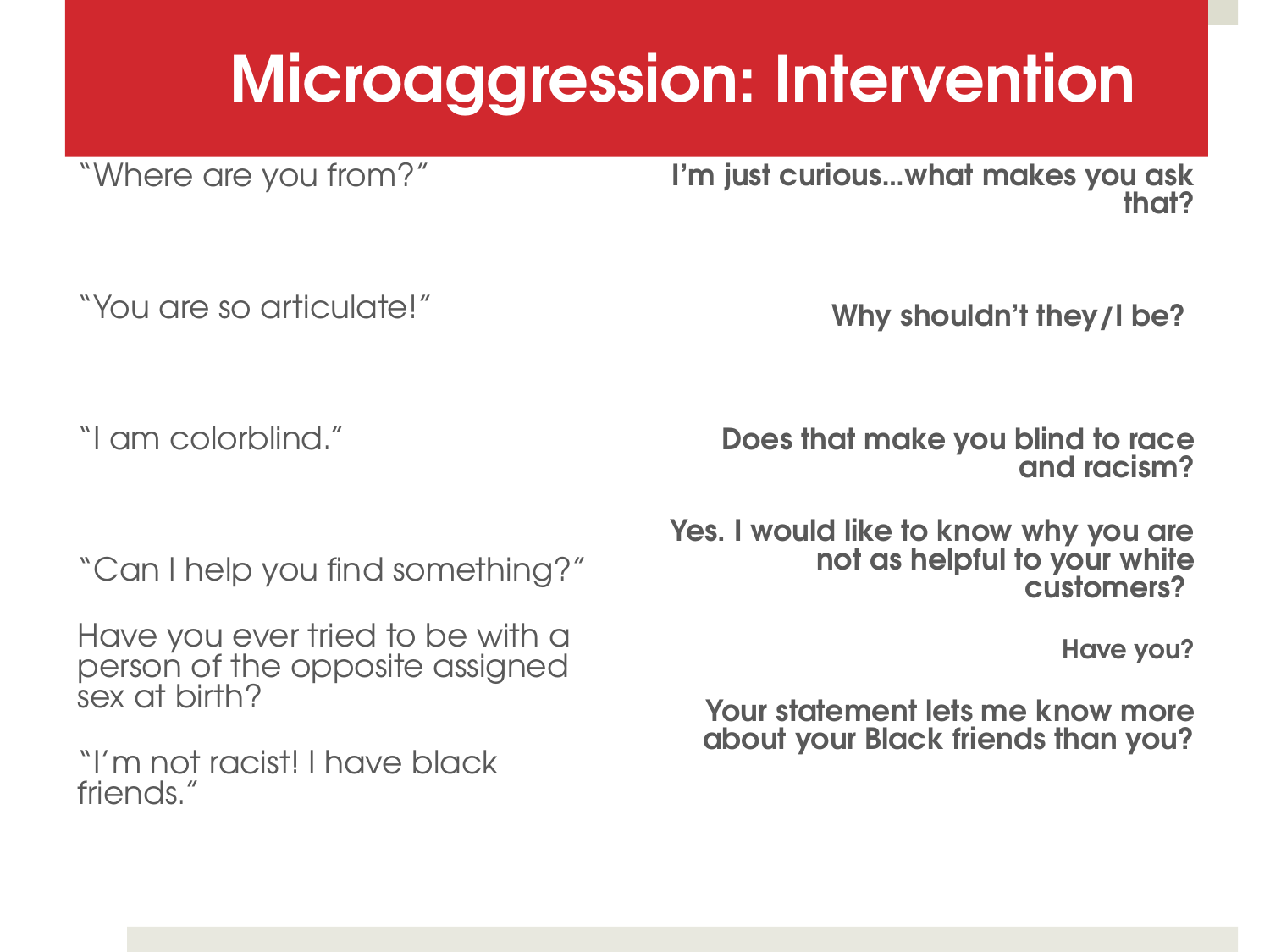

# Microaggression: Intervention
“Where are you from?”

“You are so articulate!”

“I am colorblind.”

“Can I help you find something?”
Have you ever tried to be with a person of the opposite assigned sex at birth?
“I’m not racist! I have black friends.”

I’m just curious…what makes you ask that?

Why shouldn’t they/I be?

Does that make you blind to race and racism?
Yes. I would like to know why you are not as helpful to your white customers?
Have you?
Your statement lets me know more about your Black friends than you?